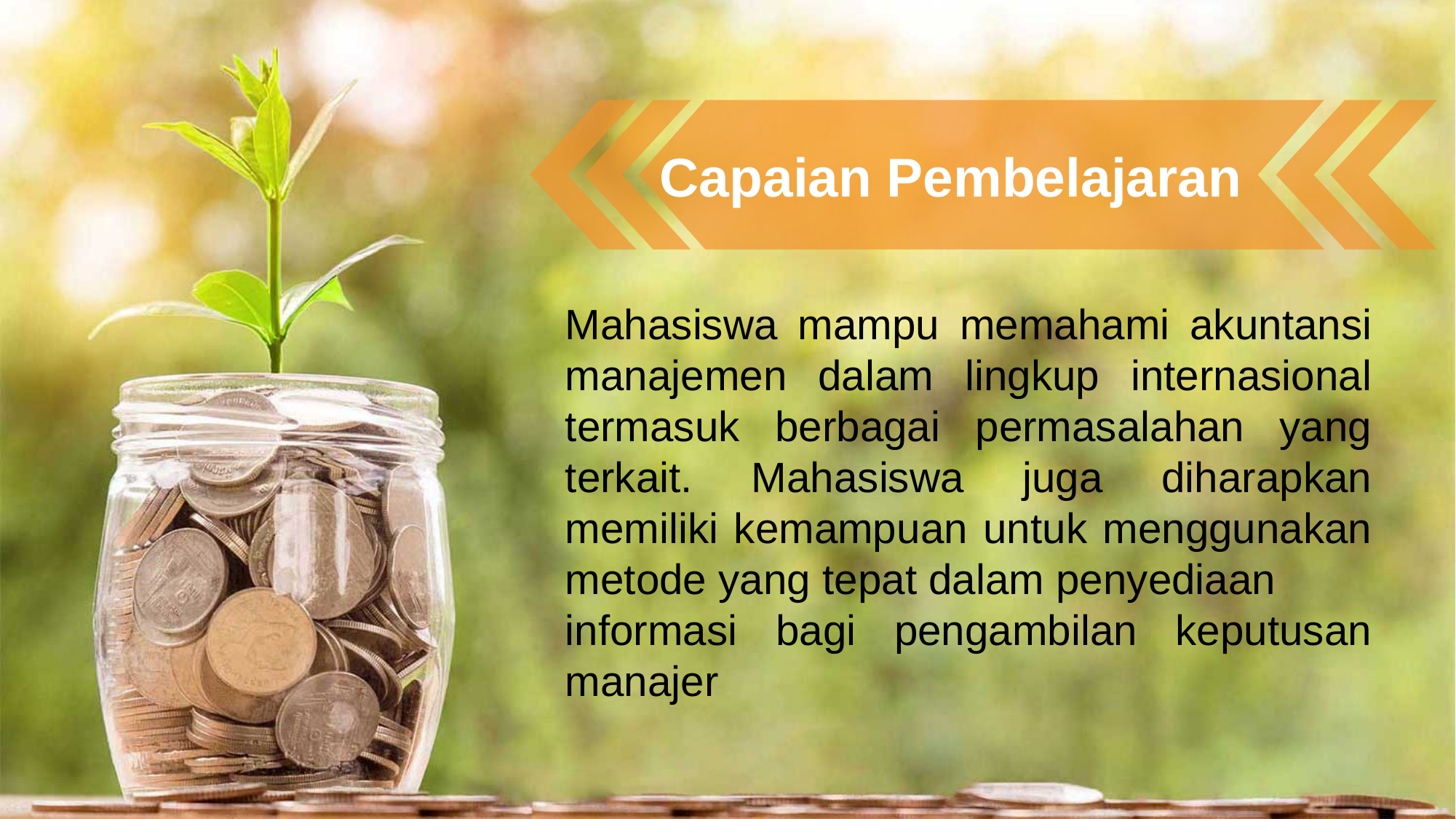

Capaian Pembelajaran
Mahasiswa mampu memahami akuntansi manajemen dalam lingkup internasional termasuk berbagai permasalahan yang terkait. Mahasiswa juga diharapkan memiliki kemampuan untuk menggunakan metode yang tepat dalam penyediaan
informasi bagi pengambilan keputusan manajer